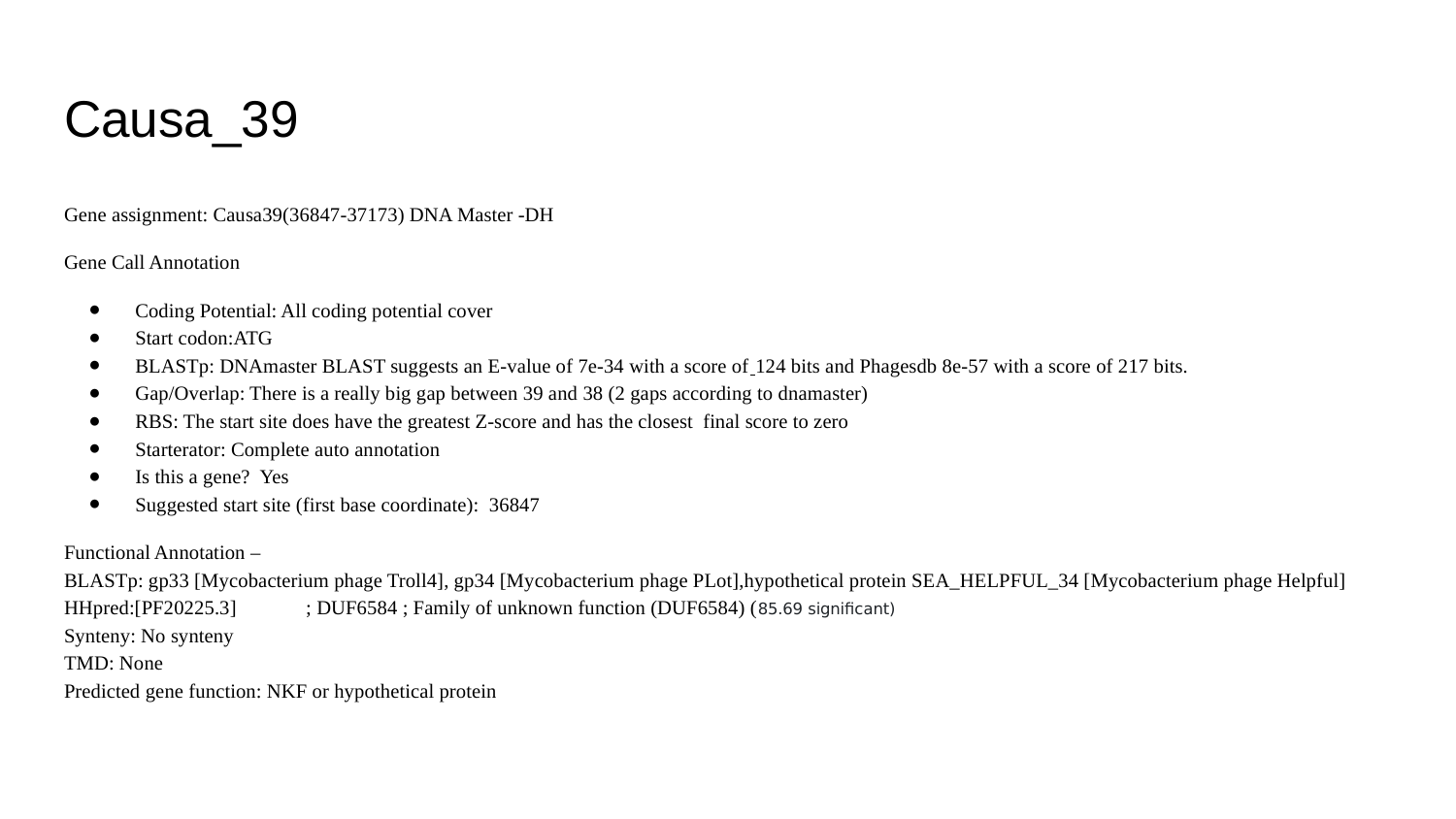

# Causa_39
Gene assignment: Causa39(36847-37173) DNA Master -DH
Gene Call Annotation
Coding Potential: All coding potential cover
Start codon:ATG
BLASTp: DNAmaster BLAST suggests an E-value of 7e-34 with a score of 124 bits​ and Phagesdb 8e-57 with a score of 217 bits.
Gap/Overlap: There is a really big gap between 39 and 38 (2 gaps according to dnamaster)
RBS: The start site does have the greatest Z-score and has the closest  final score to zero
Starterator: Complete auto annotation
Is this a gene?  Yes
Suggested start site (first base coordinate):  36847
Functional Annotation –
BLASTp: gp33 [Mycobacterium phage Troll4], gp34 [Mycobacterium phage PLot],hypothetical protein SEA_HELPFUL_34 [Mycobacterium phage Helpful]
HHpred:[PF20225.3]	; DUF6584 ; Family of unknown function (DUF6584) (85.69 significant)
Synteny: No synteny
TMD: None
Predicted gene function: NKF or hypothetical protein